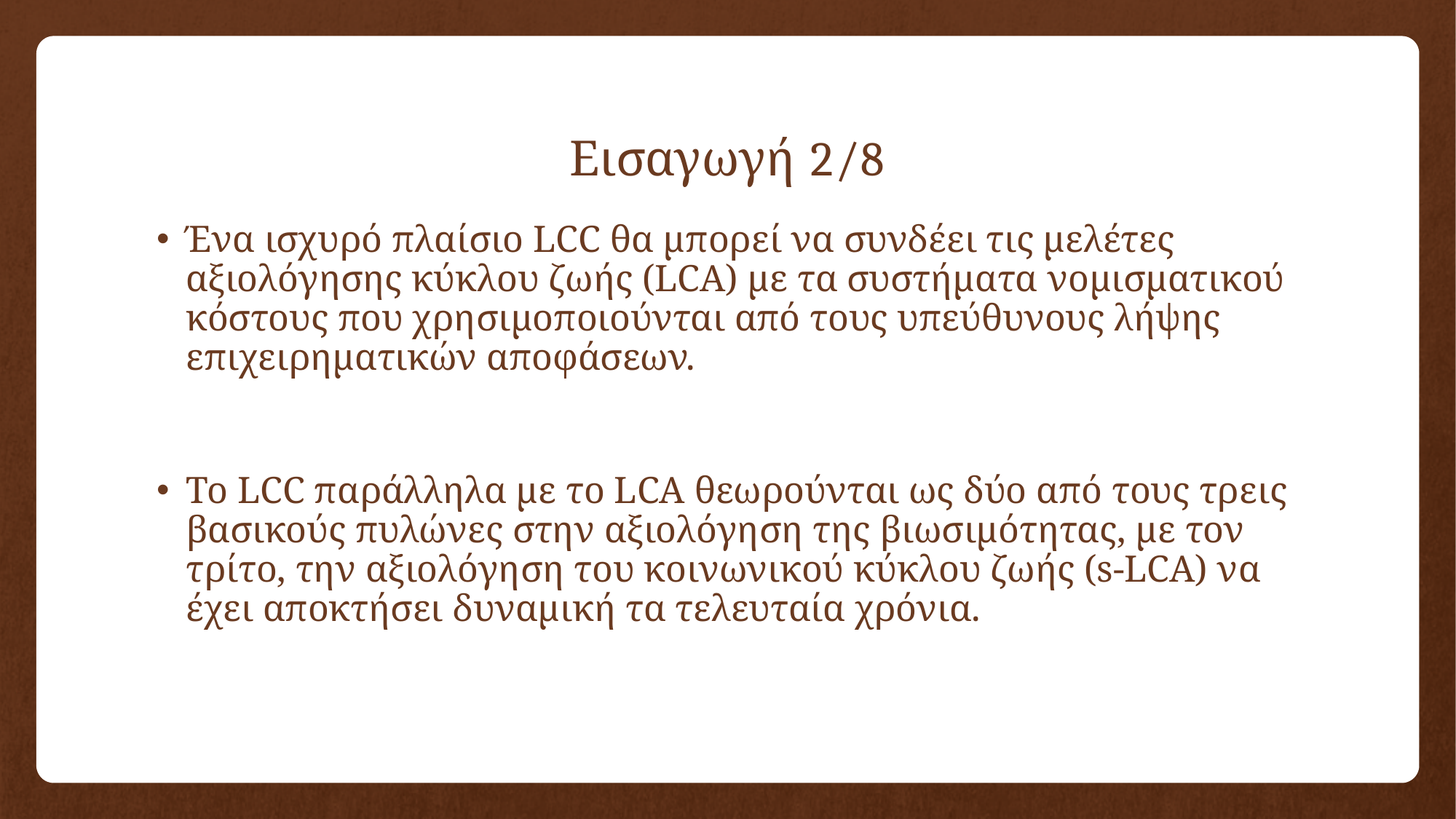

# Εισαγωγή 2/8
Ένα ισχυρό πλαίσιο LCC θα μπορεί να συνδέει τις μελέτες αξιολόγησης κύκλου ζωής (LCA) με τα συστήματα νομισματικού κόστους που χρησιμοποιούνται από τους υπεύθυνους λήψης επιχειρηματικών αποφάσεων.

Το LCC παράλληλα με το LCA θεωρούνται ως δύο από τους τρεις βασικούς πυλώνες στην αξιολόγηση της βιωσιμότητας, με τον τρίτο, την αξιολόγηση του κοινωνικού κύκλου ζωής (s-LCA) να έχει αποκτήσει δυναμική τα τελευταία χρόνια.